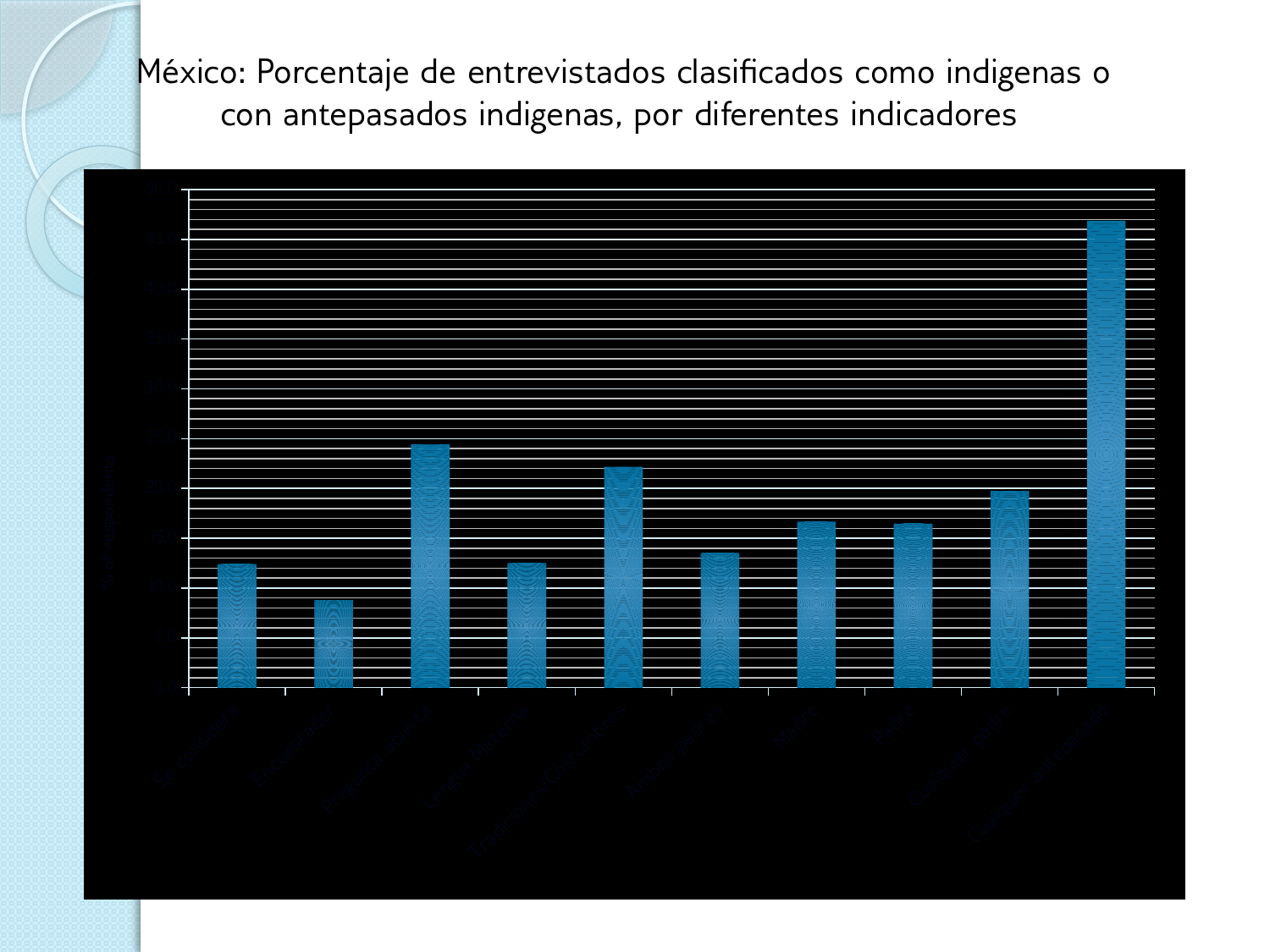

México: Porcentaje de entrevistados clasificados como indigenas o con antepasados indigenas, por diferentes indicadores

### Chart

| Category |  |
|---|---|
| Se considera | 12.4 |
| Encuestador | 8.8 |
| Pregunta abierta | 24.45 |
| Lengua Materna | 12.5 |
| Tradiciones/Costumbres | 22.17 |
| Ambos padres | 13.53 |
| Madre | 16.67000000000001 |
| Padre | 16.46 |
| Cualquier padre | 19.75 |
| Cualquier antepasado | 46.87 |